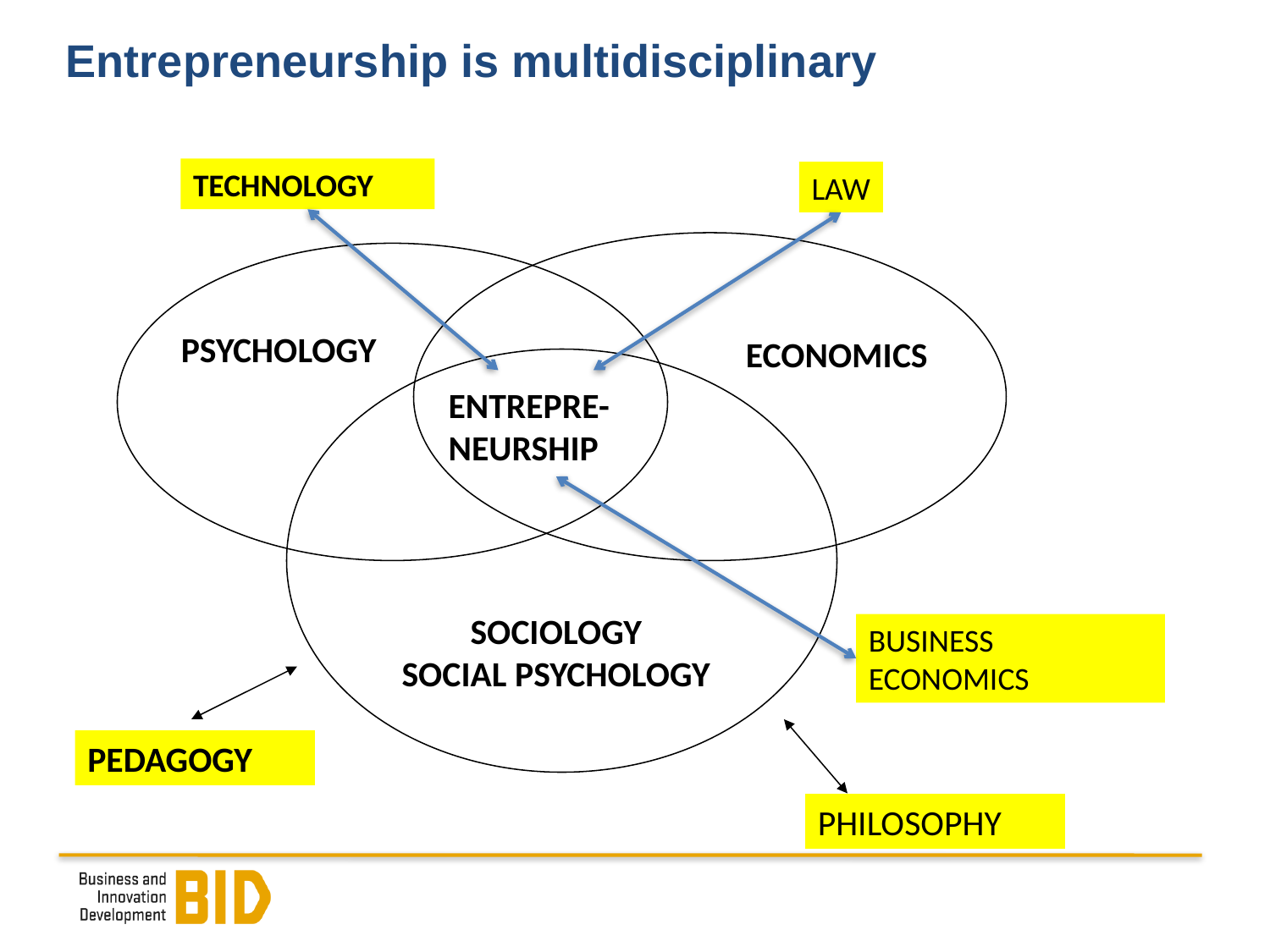

# Entrepreneurship is multidisciplinary
TECHNOLOGY
LAW

PSYCHOLOGY
ECONOMICS

ENTREPRE-
NEURSHIP
SOCIOLOGY
SOCIAL PSYCHOLOGY
BUSINESS ECONOMICS

PEDAGOGY
PHILOSOPHY